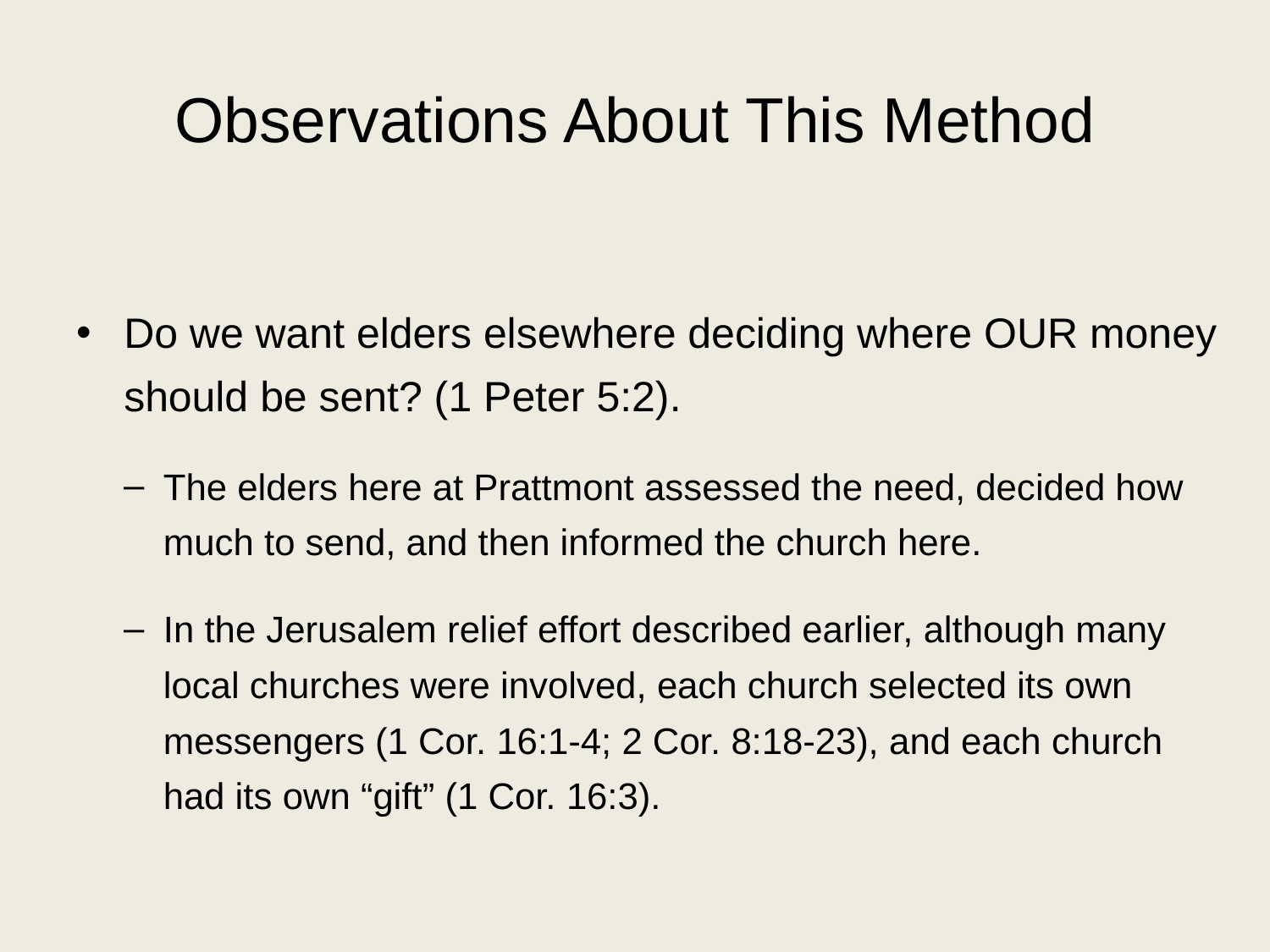

# Observations About This Method
Do we want elders elsewhere deciding where OUR money should be sent? (1 Peter 5:2).
The elders here at Prattmont assessed the need, decided how much to send, and then informed the church here.
In the Jerusalem relief effort described earlier, although many local churches were involved, each church selected its own messengers (1 Cor. 16:1-4; 2 Cor. 8:18-23), and each church had its own “gift” (1 Cor. 16:3).